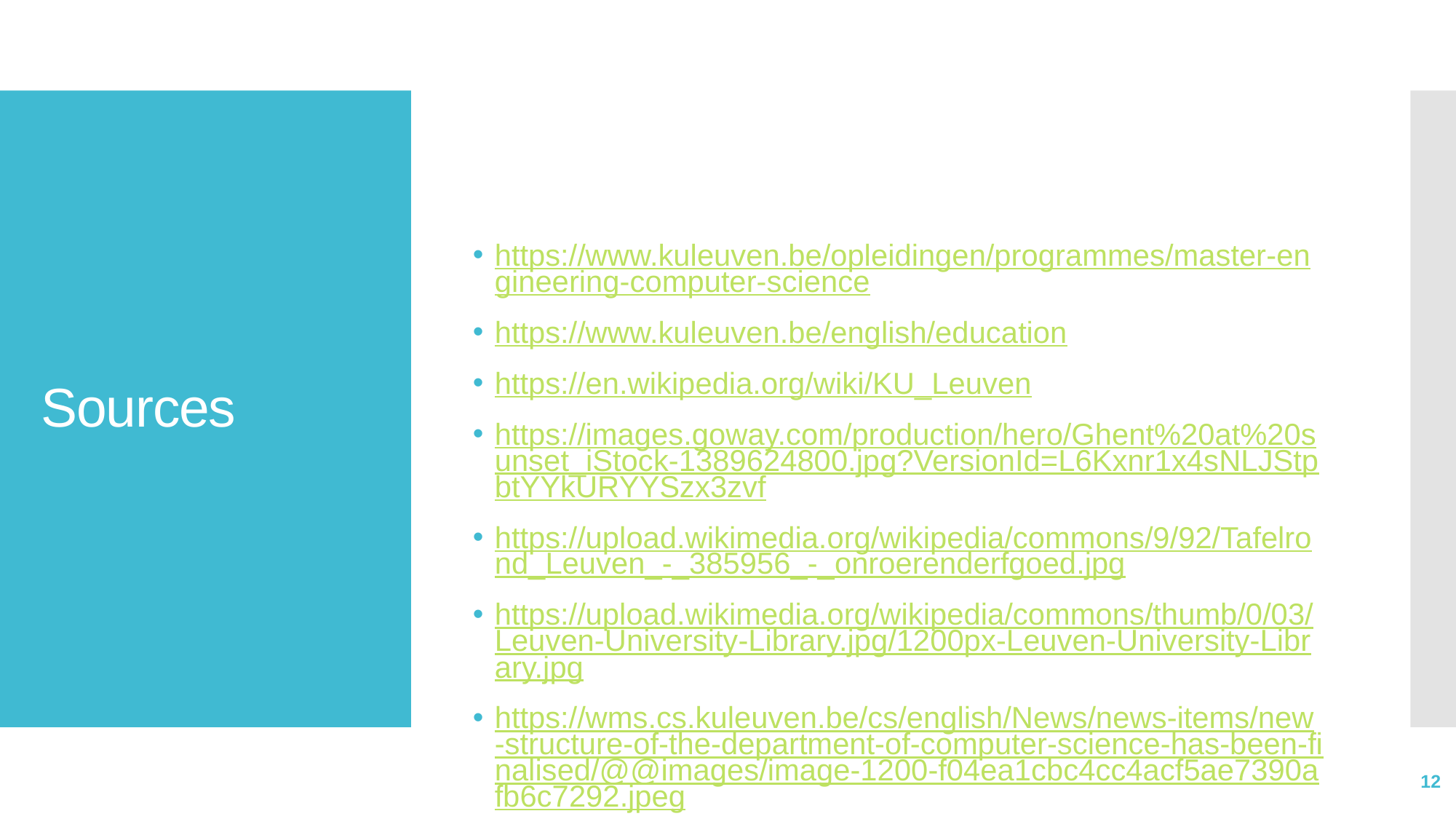

https://www.kuleuven.be/opleidingen/programmes/master-engineering-computer-science
https://www.kuleuven.be/english/education
https://en.wikipedia.org/wiki/KU_Leuven
https://images.goway.com/production/hero/Ghent%20at%20sunset_iStock-1389624800.jpg?VersionId=L6Kxnr1x4sNLJStpbtYYkURYYSzx3zvf
https://upload.wikimedia.org/wikipedia/commons/9/92/Tafelrond_Leuven_-_385956_-_onroerenderfgoed.jpg
https://upload.wikimedia.org/wikipedia/commons/thumb/0/03/Leuven-University-Library.jpg/1200px-Leuven-University-Library.jpg
https://wms.cs.kuleuven.be/cs/english/News/news-items/new-structure-of-the-department-of-computer-science-has-been-finalised/@@images/image-1200-f04ea1cbc4cc4acf5ae7390afb6c7292.jpeg
# Sources
12